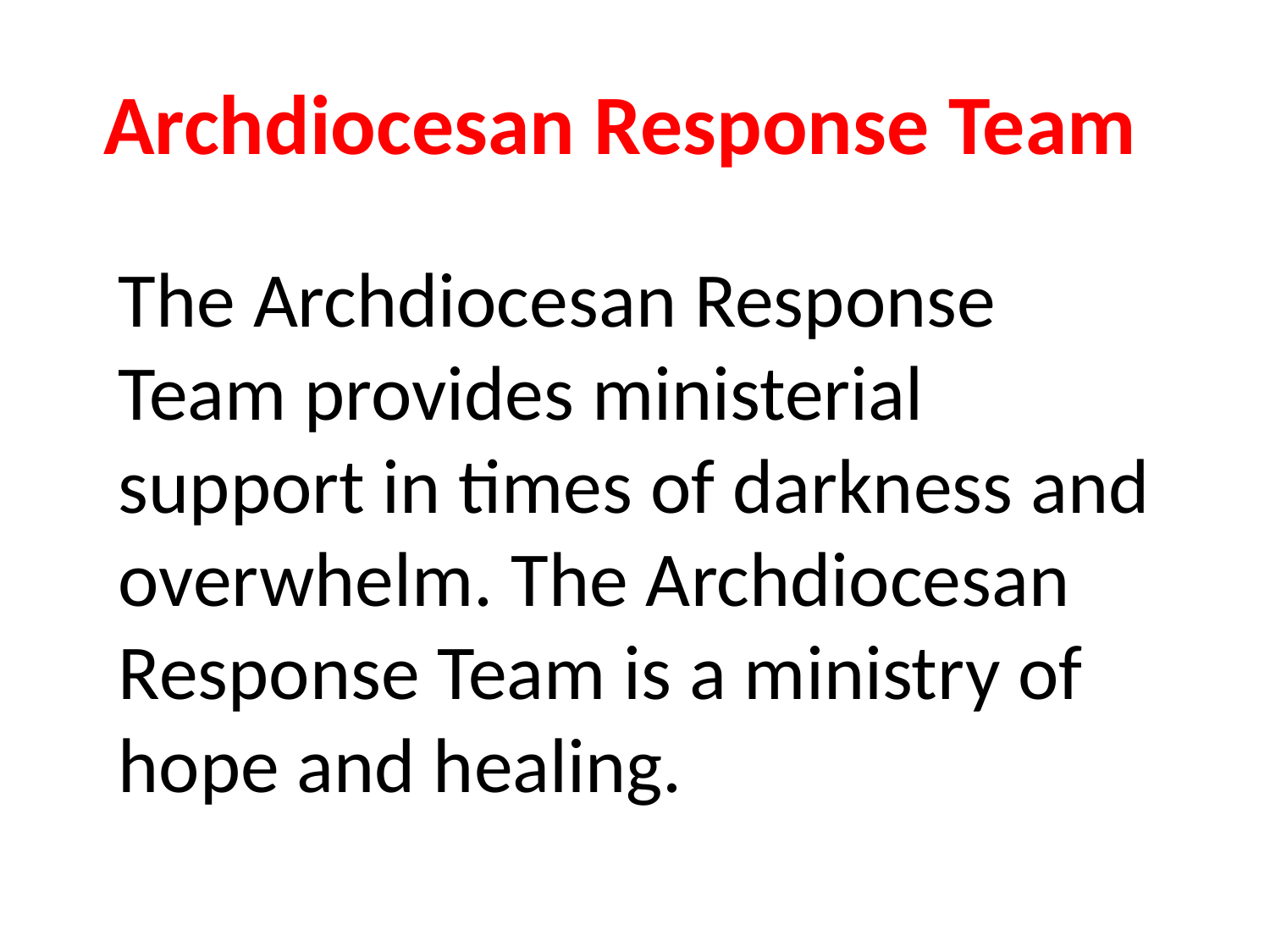

Archdiocesan Response Team
The Archdiocesan Response Team provides ministerial support in times of darkness and overwhelm. The Archdiocesan Response Team is a ministry of hope and healing.